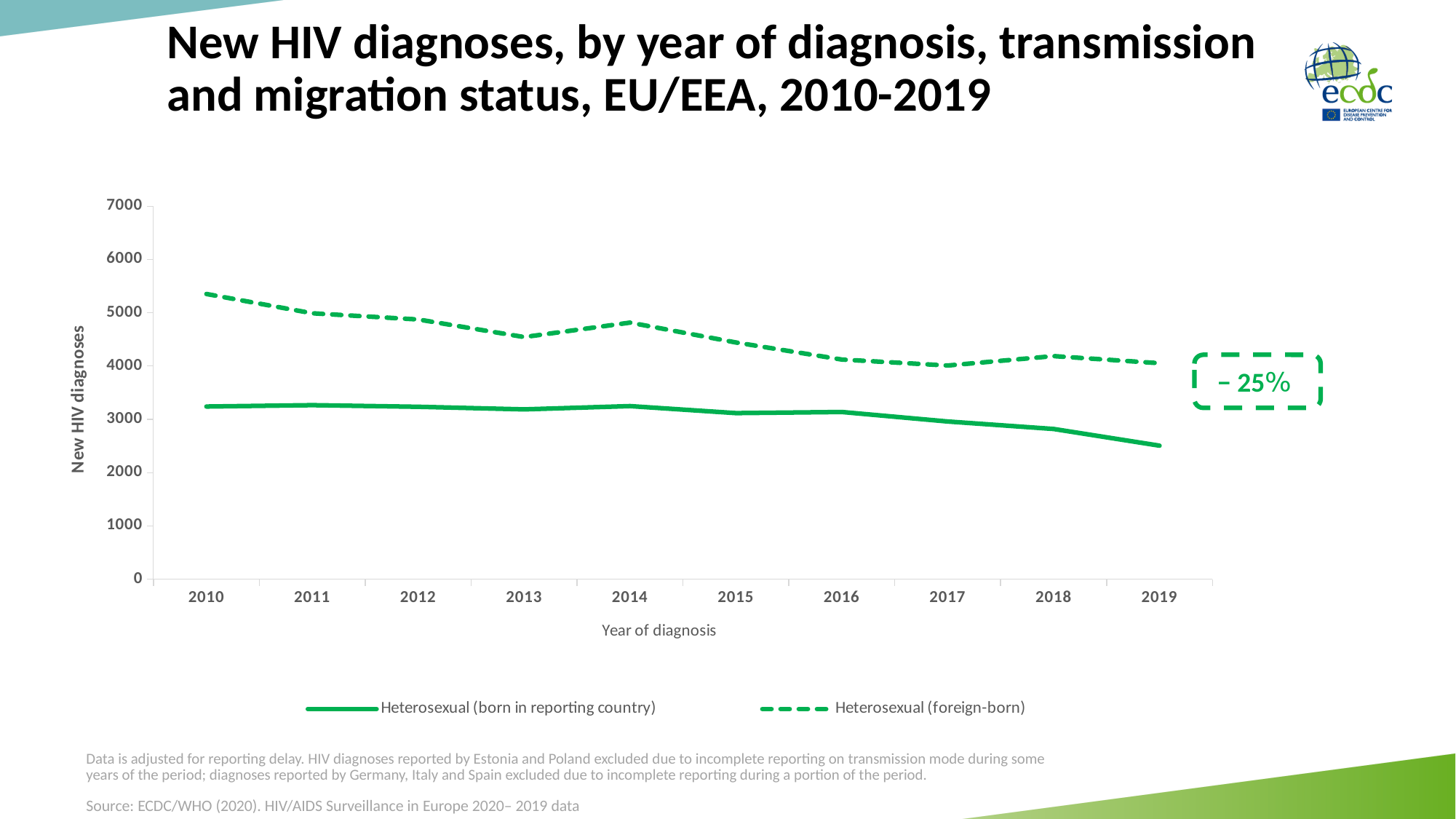

# New HIV diagnoses, by year of diagnosis, transmission and migration status, EU/EEA, 2010-2019

### Chart

| Category | Sex  between men (born in reporting country) | Sex between men (foreign-born) | Heterosexual (born in reporting country) | Heterosexual (foreign-born) |
|---|---|---|---|---|
| 2010 | 6248.0 | 2094.0 | 3240.0 | 5351.0 |
| 2011 | 6191.0 | 2167.0 | 3266.0 | 4989.0 |
| 2012 | 6665.0 | 2426.0 | 3235.0 | 4873.0 |
| 2013 | 6611.0 | 2641.0 | 3187.0 | 4543.0 |
| 2014 | 6823.0 | 2768.0 | 3248.0 | 4814.0 |
| 2015 | 6434.0 | 3035.0 | 3117.0 | 4441.0 |
| 2016 | 5716.993681192398 | 2858.496840596199 | 3137.5011644363403 | 4120.8362159729 |
| 2017 | 5198.778298258781 | 2828.046162247658 | 2959.611991763115 | 4009.1999888420105 |
| 2018 | 4772.154129266739 | 2775.078075170517 | 2819.0280232429504 | 4185.86103451252 |
| 2019 | 3992.032070159912 | 2552.7560448646545 | 2506.5599060058594 | 4053.0178480148315 |
− 25%

Data is adjusted for reporting delay. HIV diagnoses reported by Estonia and Poland excluded due to incomplete reporting on transmission mode during some years of the period; diagnoses reported by Germany, Italy and Spain excluded due to incomplete reporting during a portion of the period.
Source: ECDC/WHO (2020). HIV/AIDS Surveillance in Europe 2020– 2019 data